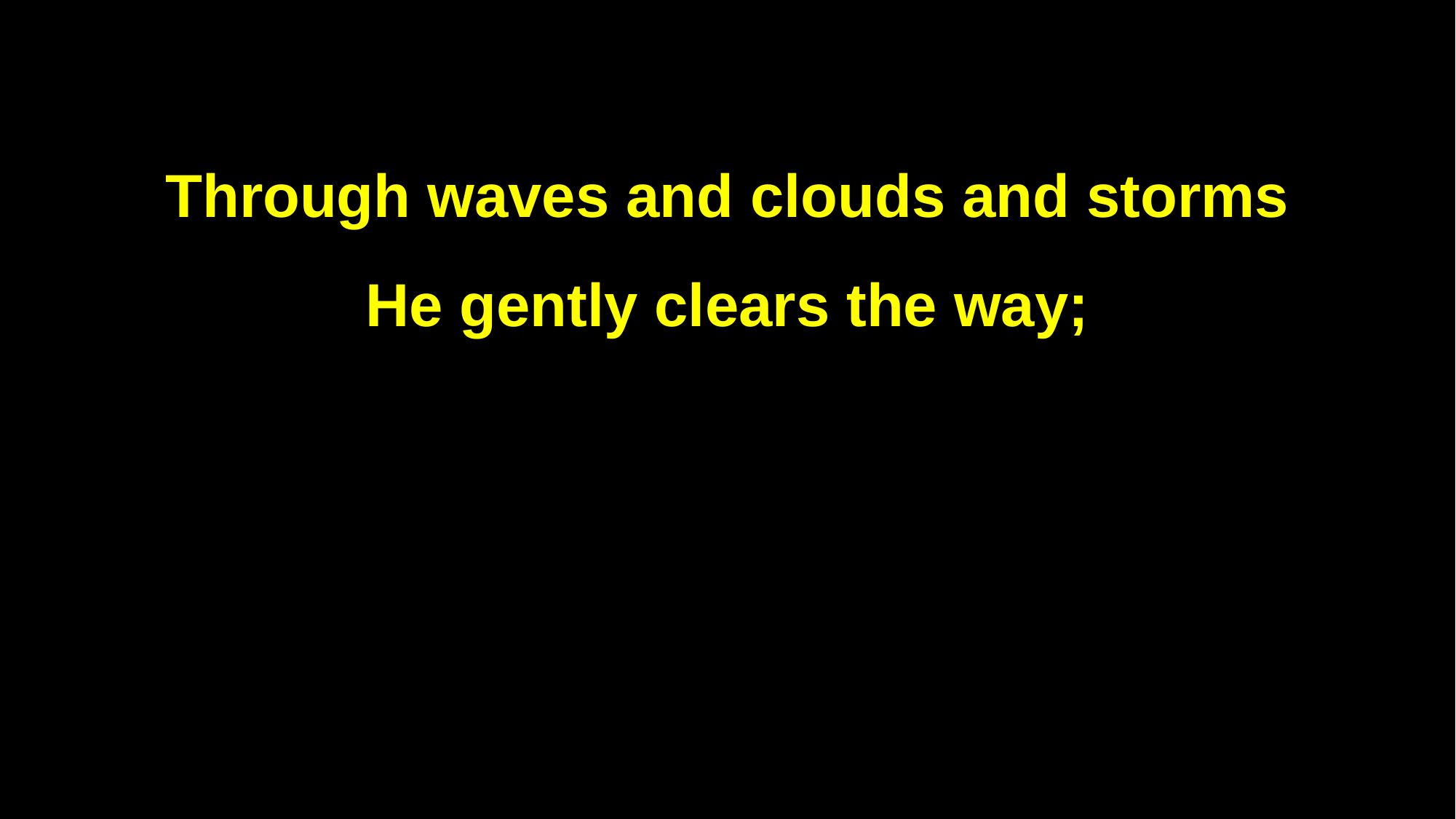

Through waves and clouds and storms
He gently clears the way;